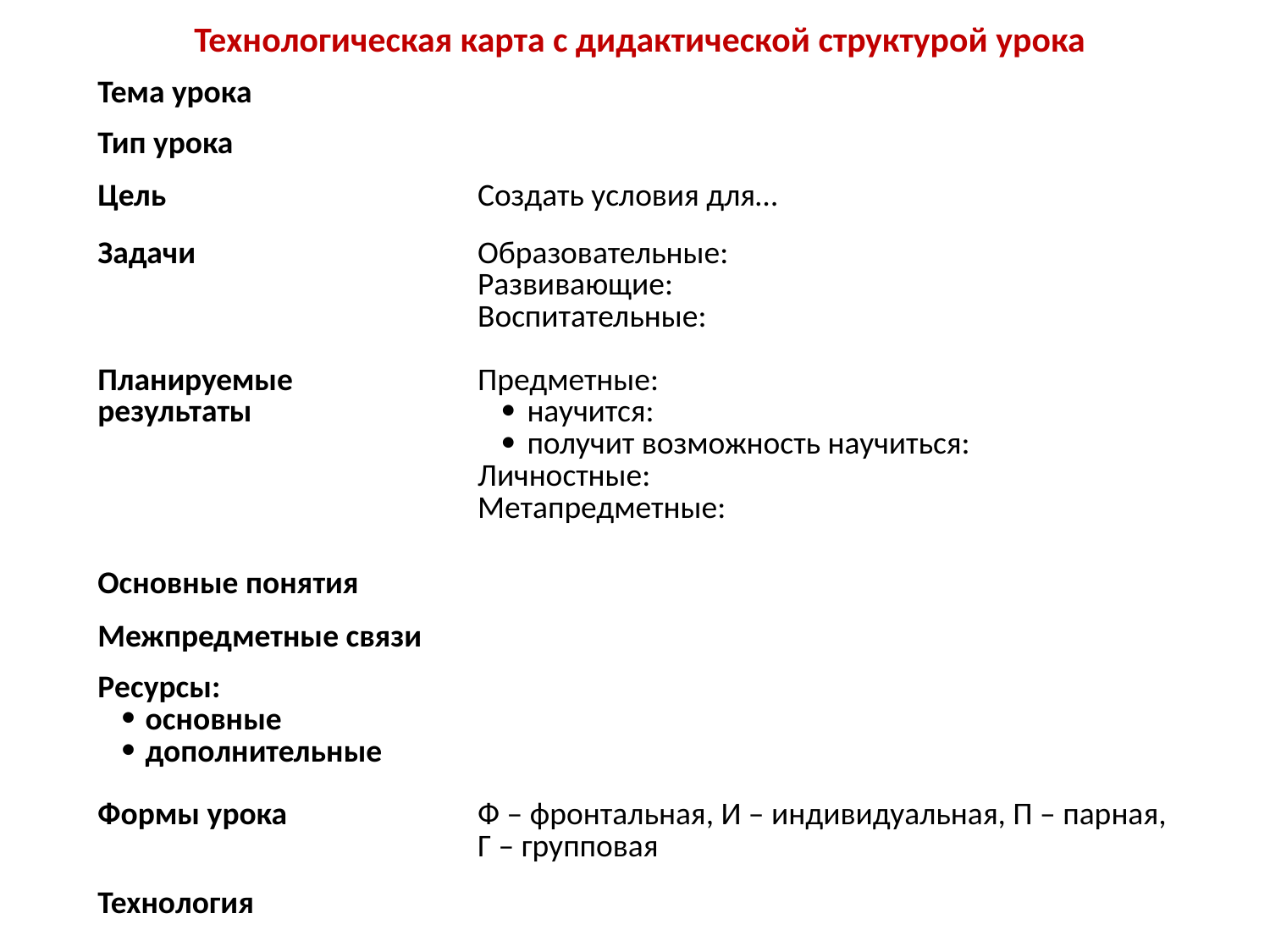

Технологическая карта с дидактической структурой урока
| Тема урока |  |
| --- | --- |
| Тип урока |  |
| Цель | Создать условия для… |
| Задачи | Образовательные: Развивающие: Воспитательные: |
| Планируемые результаты | Предметные: научится: получит возможность научиться: Личностные: Метапредметные: |
| Основные понятия |  |
| Межпредметные связи |  |
| Ресурсы: основные дополнительные |  |
| Формы урока | Ф – фронтальная, И – индивидуальная, П – парная, Г – групповая |
| Технология |  |